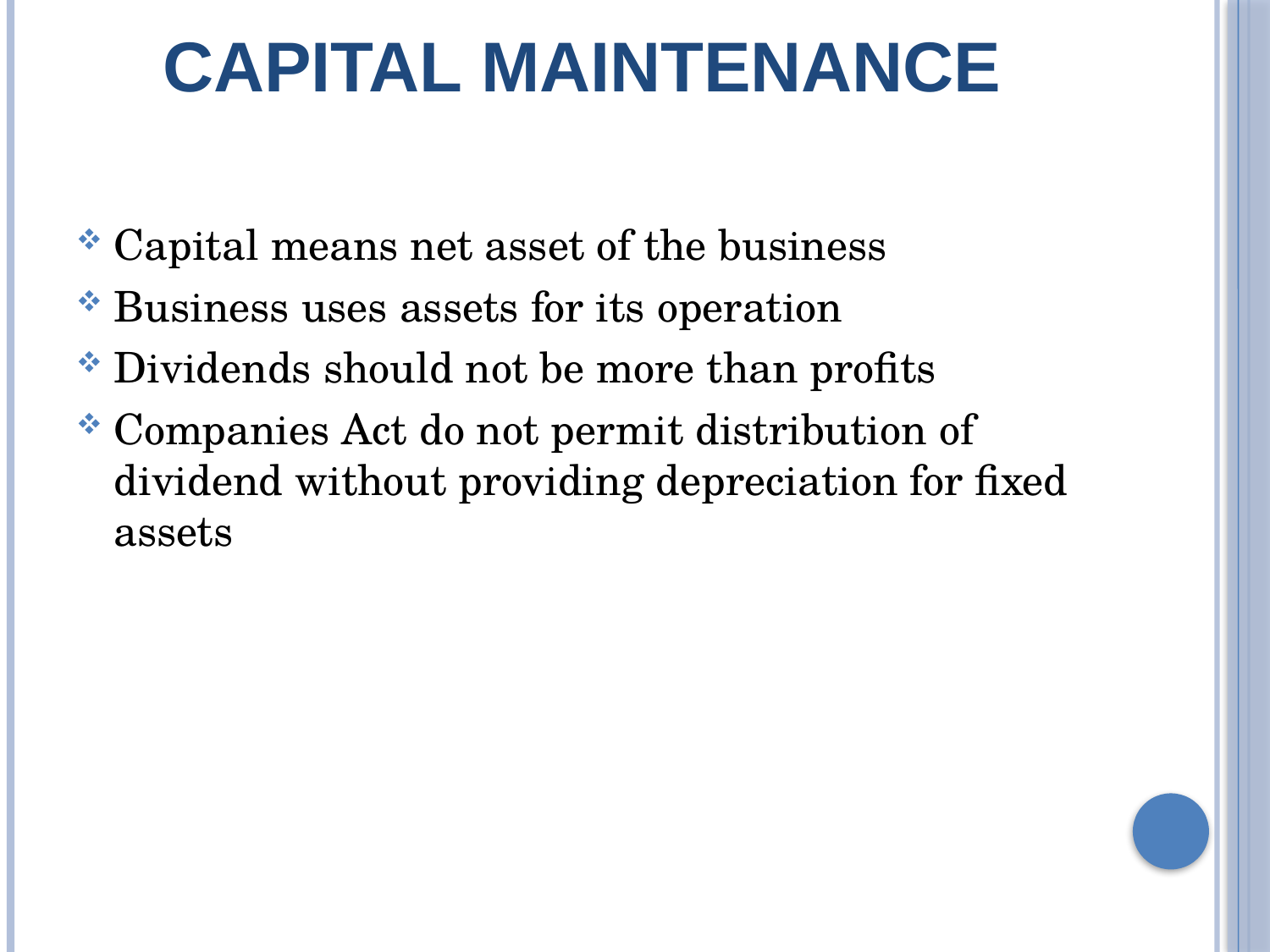

# Capital maintenance
Capital means net asset of the business
Business uses assets for its operation
Dividends should not be more than profits
Companies Act do not permit distribution of dividend without providing depreciation for fixed assets